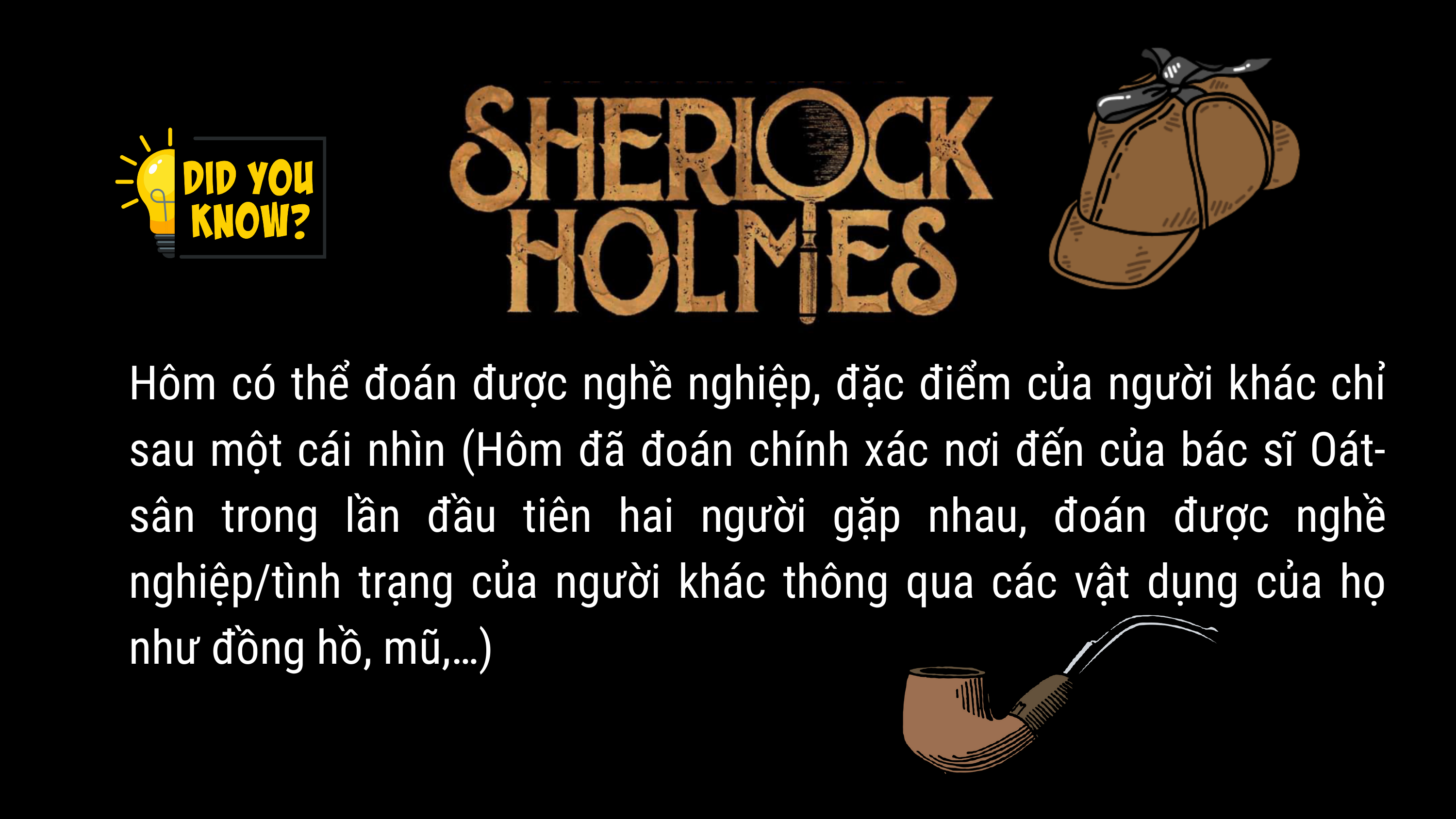

Hôm có thể đoán được nghề nghiệp, đặc điểm của người khác chỉ sau một cái nhìn (Hôm đã đoán chính xác nơi đến của bác sĩ Oát-sân trong lần đầu tiên hai người gặp nhau, đoán được nghề nghiệp/tình trạng của người khác thông qua các vật dụng của họ như đồng hồ, mũ,…)